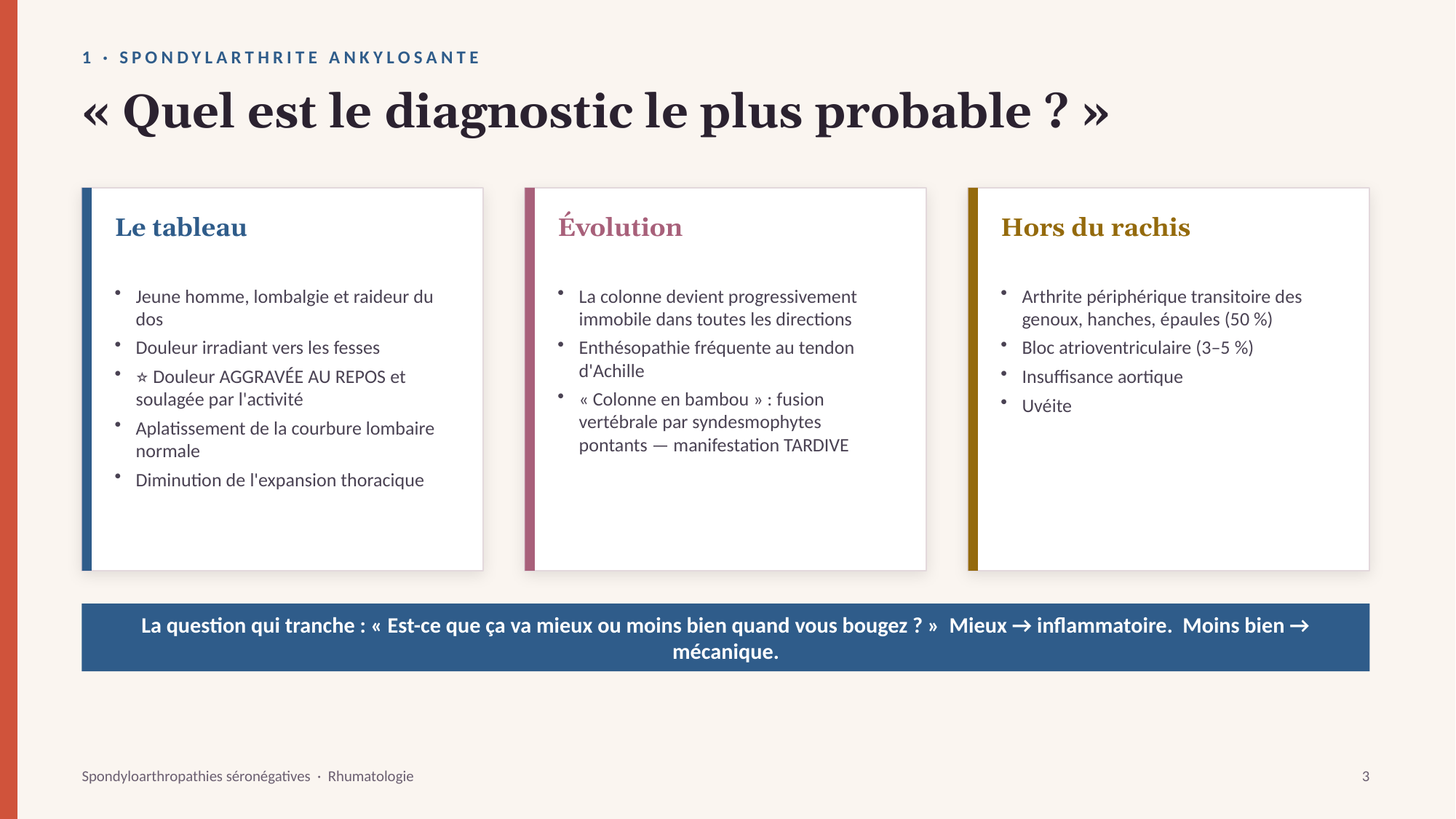

1 · SPONDYLARTHRITE ANKYLOSANTE
« Quel est le diagnostic le plus probable ? »

Le tableau
Évolution
Hors du rachis
Jeune homme, lombalgie et raideur du dos
Douleur irradiant vers les fesses
⭐ Douleur AGGRAVÉE AU REPOS et soulagée par l'activité
Aplatissement de la courbure lombaire normale
Diminution de l'expansion thoracique
La colonne devient progressivement immobile dans toutes les directions
Enthésopathie fréquente au tendon d'Achille
« Colonne en bambou » : fusion vertébrale par syndesmophytes pontants — manifestation TARDIVE
Arthrite périphérique transitoire des genoux, hanches, épaules (50 %)
Bloc atrioventriculaire (3–5 %)
Insuffisance aortique
Uvéite

La question qui tranche : « Est-ce que ça va mieux ou moins bien quand vous bougez ? »  Mieux → inflammatoire.  Moins bien → mécanique.
Spondyloarthropathies séronégatives  ·  Rhumatologie
3